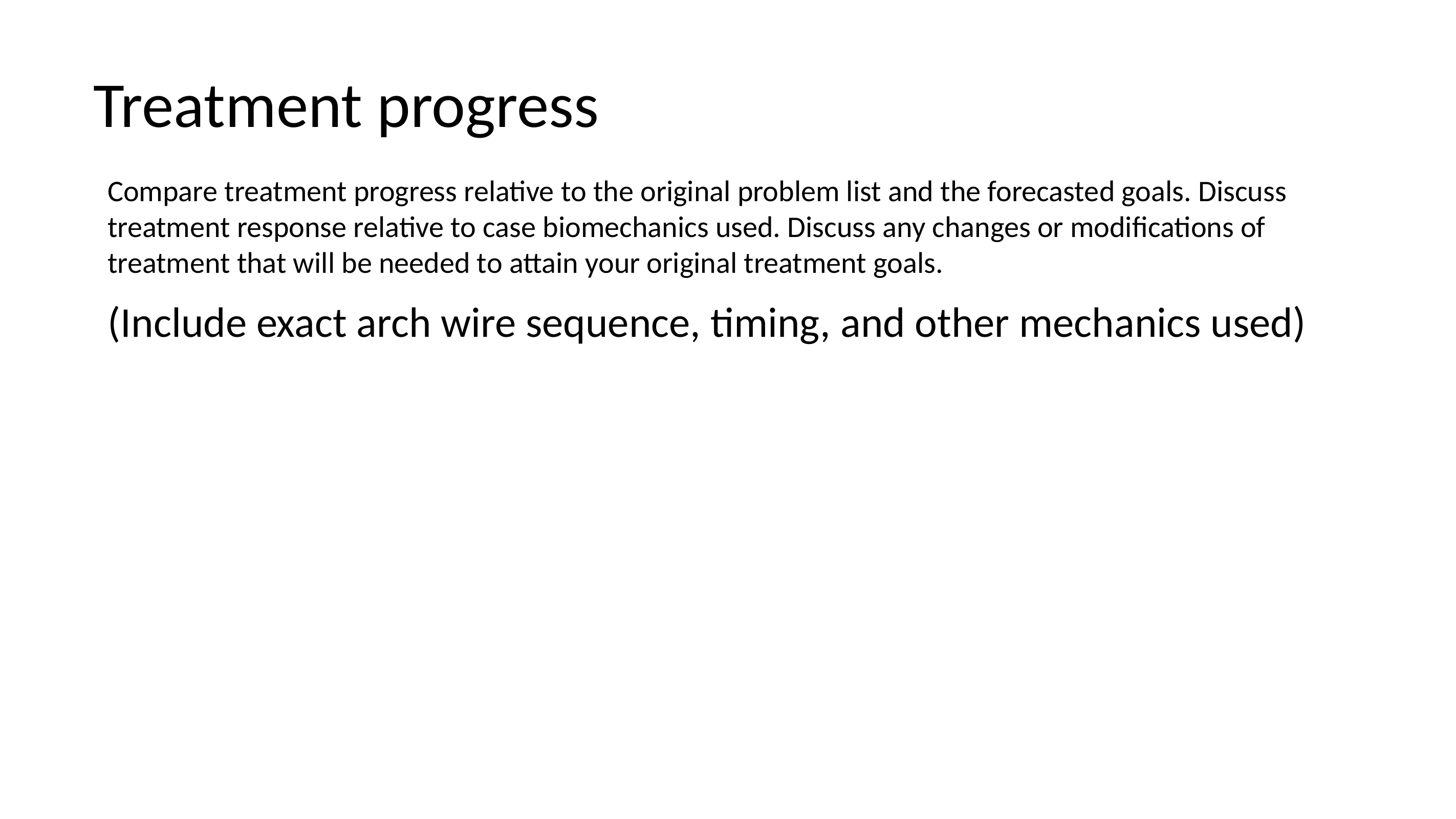

# Treatment progress
Compare treatment progress relative to the original problem list and the forecasted goals. Discuss treatment response relative to case biomechanics used. Discuss any changes or modifications of treatment that will be needed to attain your original treatment goals.
(Include exact arch wire sequence, timing, and other mechanics used)